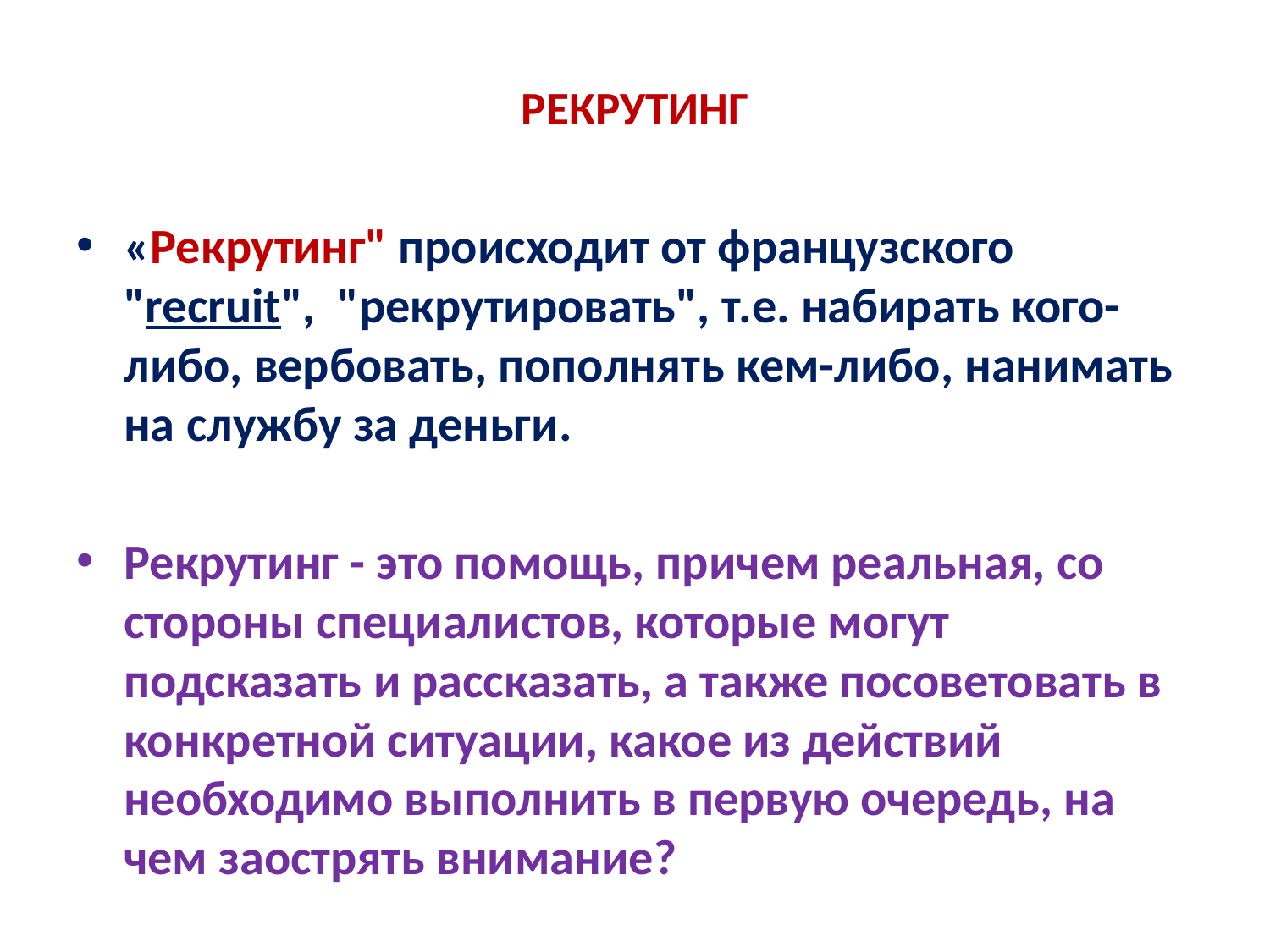

# РЕКРУТИНГ
«Рекрутинг" происходит от французского "recruit",  "рекрутировать", т.е. набирать кого-либо, вербовать, пополнять кем-либо, нанимать на службу за деньги.

Рекрутинг - это помощь, причем реальная, со стороны специалистов, которые могут подсказать и рассказать, а также посоветовать в конкретной ситуации, какое из действий необходимо выполнить в первую очередь, на чем заострять внимание?